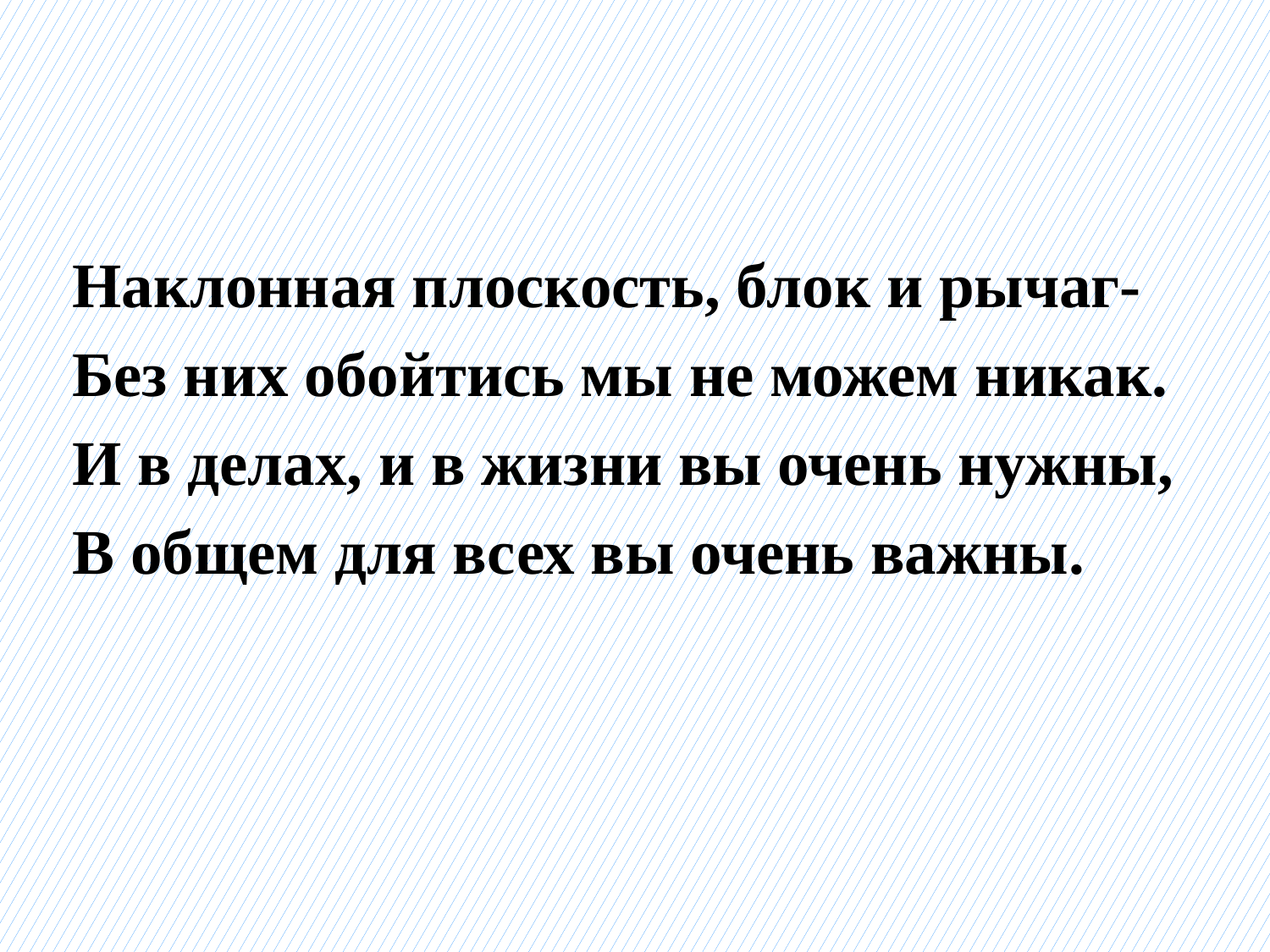

Наклонная плоскость, блок и рычаг-
Без них обойтись мы не можем никак.
И в делах, и в жизни вы очень нужны,
В общем для всех вы очень важны.